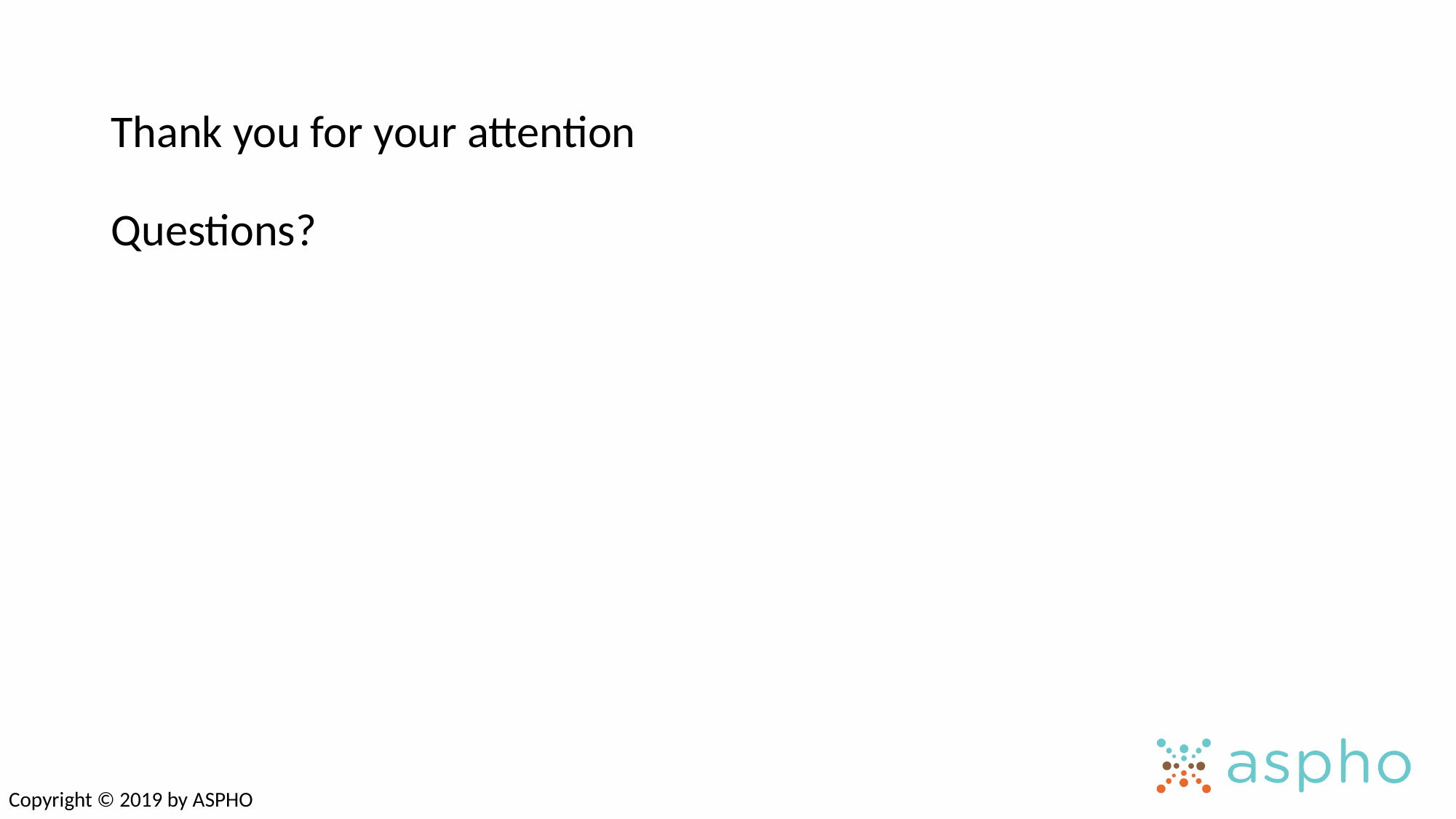

# Thank you for your attention Questions?
Copyright © 2019 by ASPHO